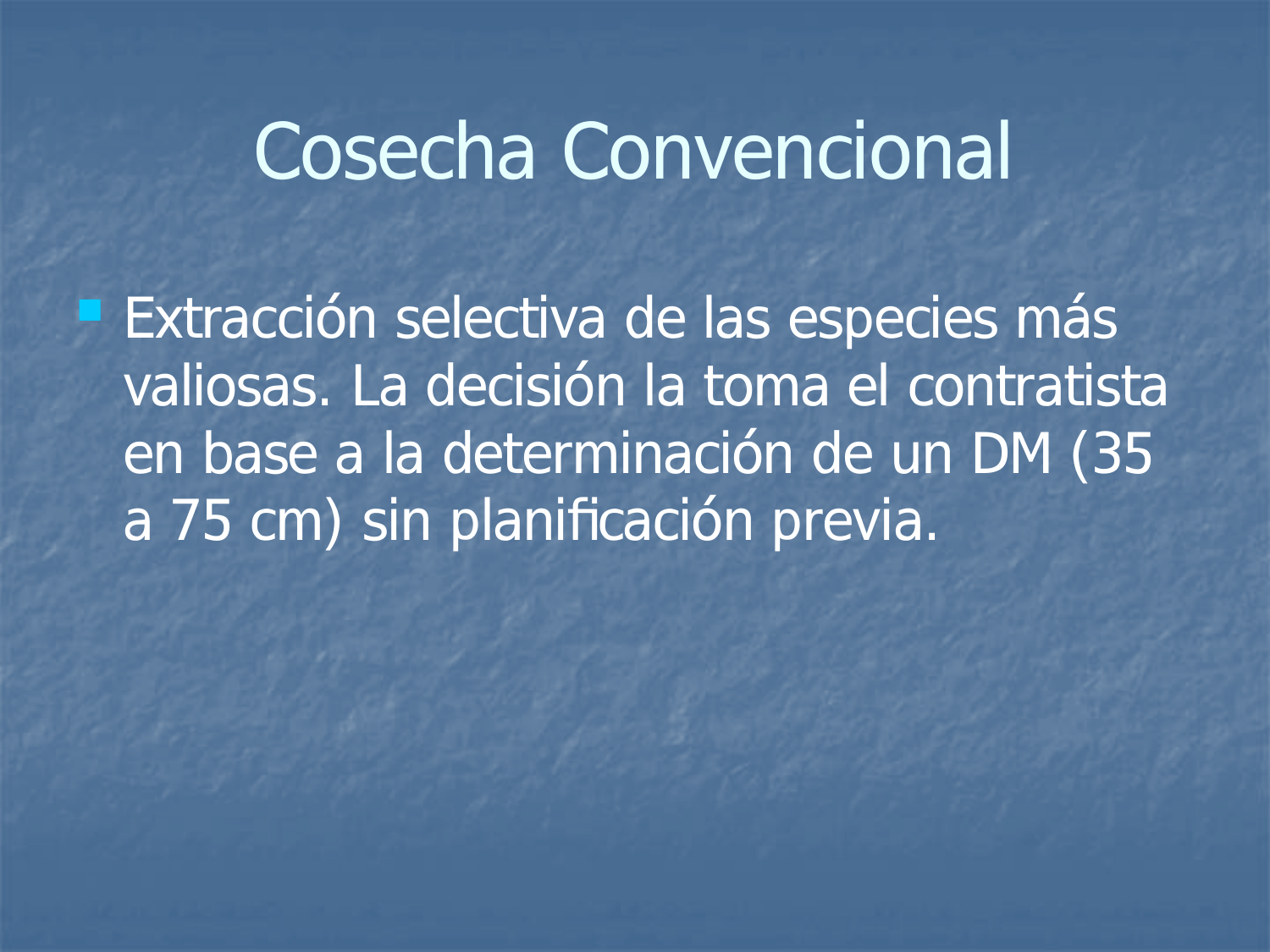

# Cosecha Convencional
Extracción selectiva de las especies más valiosas. La decisión la toma el contratista en base a la determinación de un DM (35  a 75 cm) sin planificación previa.